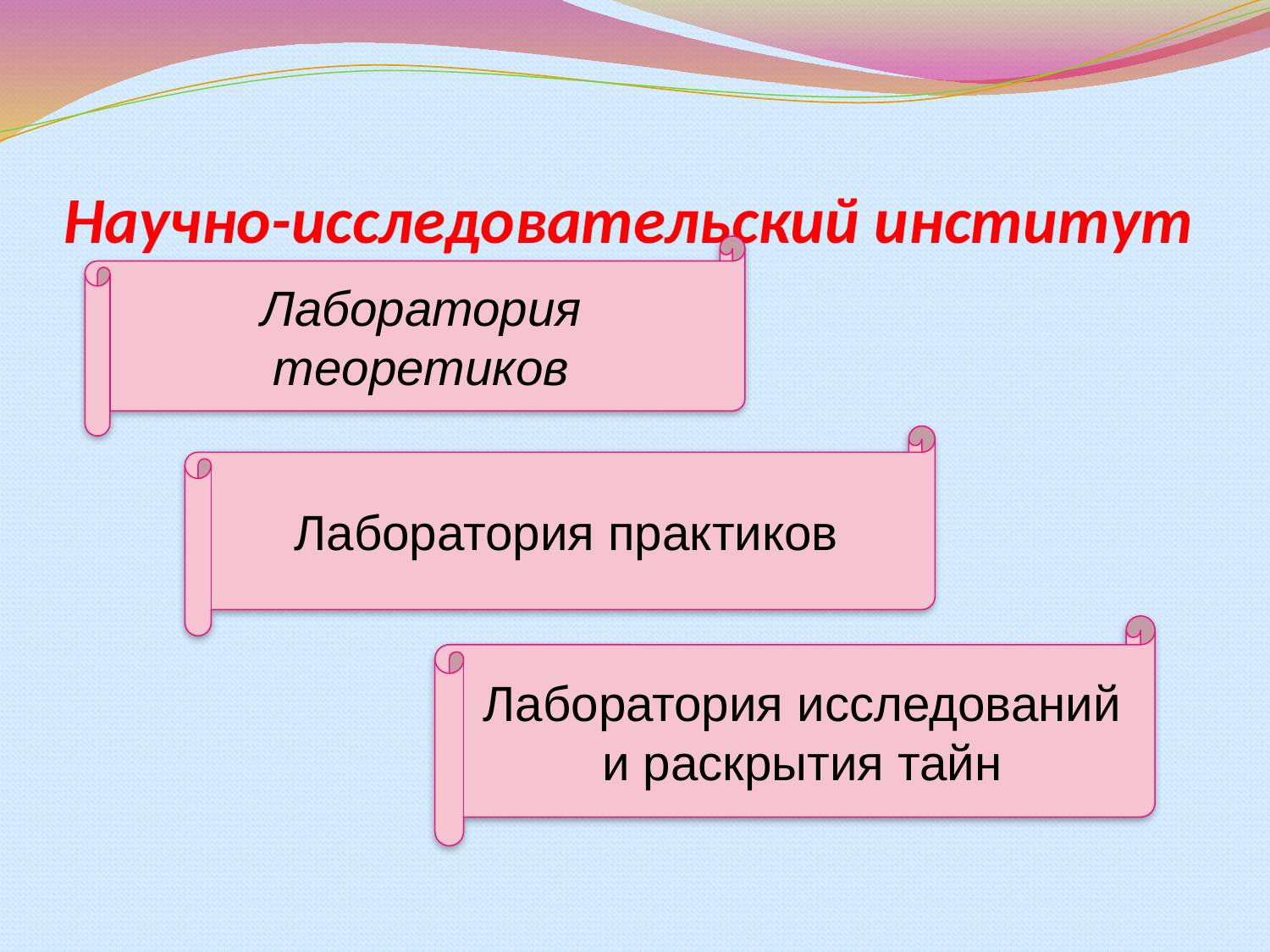

# Научно-исследовательский институт
Лаборатория теоретиков

Лаборатория практиков
Лаборатория исследований и раскрытия тайн